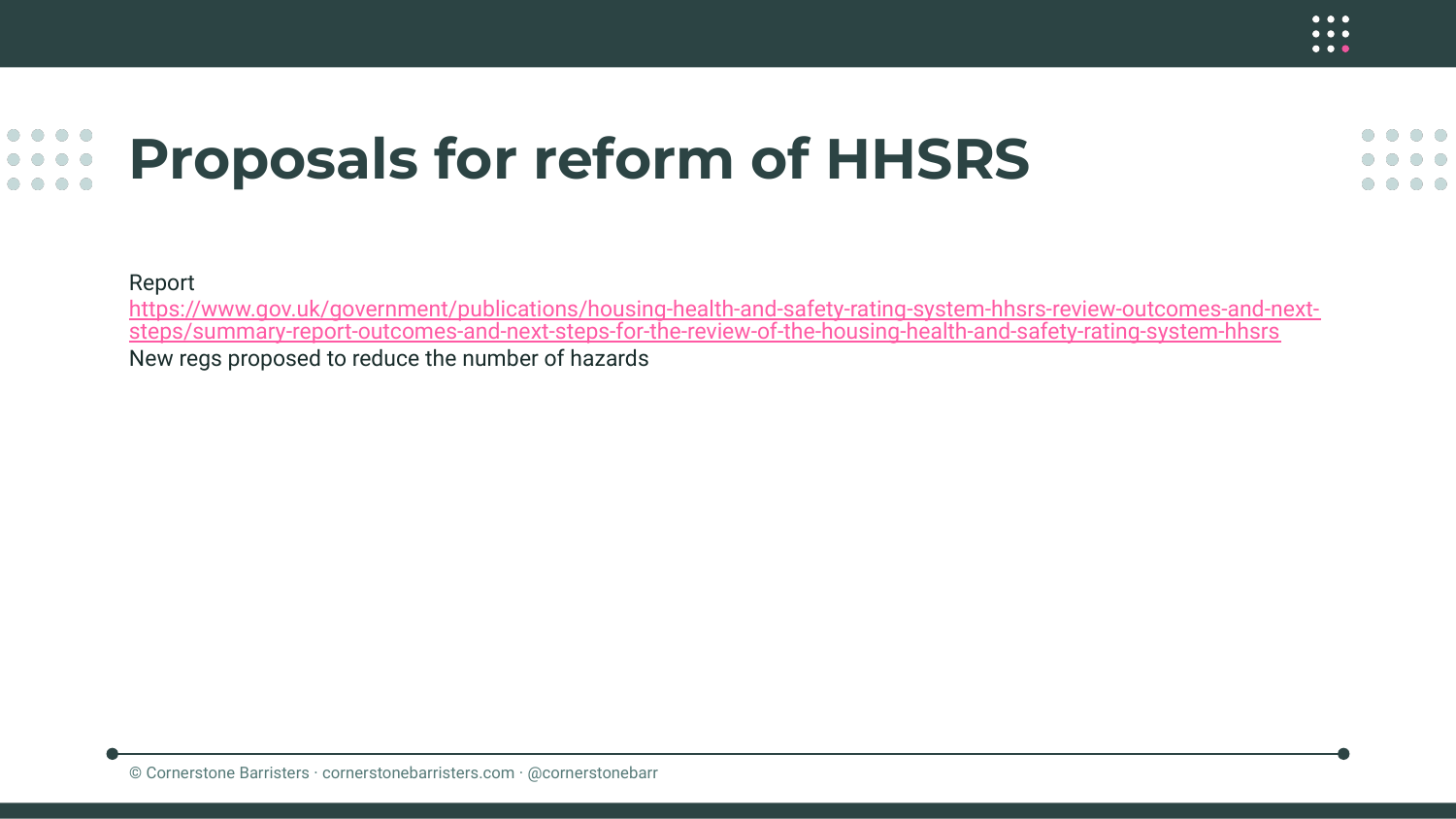

Proposals for reform of HHSRS
Report https://www.gov.uk/government/publications/housing-health-and-safety-rating-system-hhsrs-review-outcomes-and-next-steps/summary-report-outcomes-and-next-steps-for-the-review-of-the-housing-health-and-safety-rating-system-hhsrs
New regs proposed to reduce the number of hazards